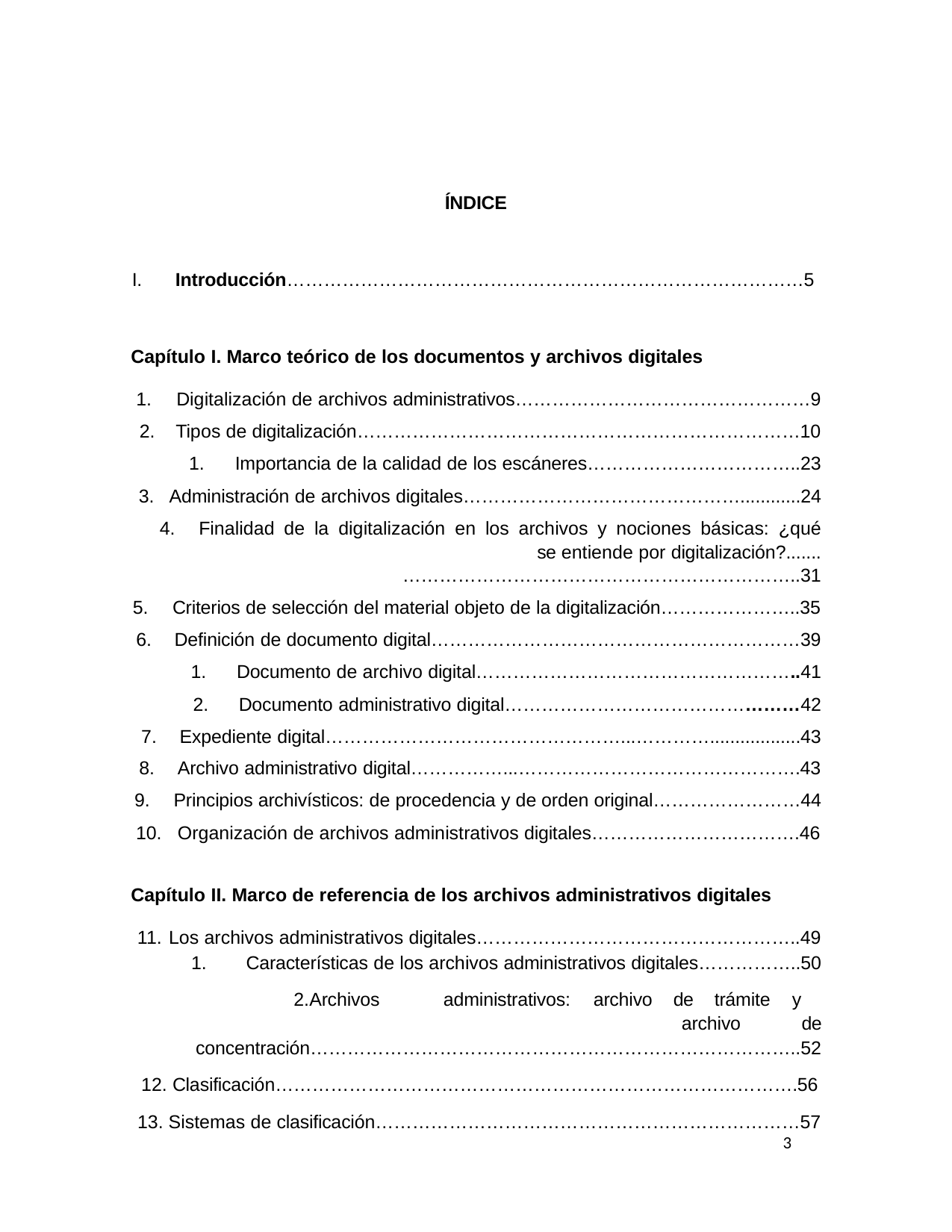

ÍNDICE

I.	Introducción…………………………………………………………………………5
Capítulo I. Marco teórico de los documentos y archivos digitales
Digitalización de archivos administrativos…………………………………………9
Tipos de digitalización………………………………………………………………10
Importancia de la calidad de los escáneres……………………………..23
Administración de archivos digitales………………………………………............24
	Finalidad de la digitalización en los archivos y nociones básicas: ¿qué se entiende por digitalización?.......………………………………………………………..31
Criterios de selección del material objeto de la digitalización…………………..35
Definición de documento digital……………………………………………………39
Documento de archivo digital……………………………………………..41
Documento administrativo digital…………………………………………42
Expediente digital…………………………………………...…………..................43
Archivo administrativo digital……………...……………………………………….43
Principios archivísticos: de procedencia y de orden original……………………44
Organización de archivos administrativos digitales…………………………….46

Capítulo II. Marco de referencia de los archivos administrativos digitales
Los archivos administrativos digitales……………………………………………..49
Características de los archivos administrativos digitales……………..50
Archivos	administrativos:	archivo	de	trámite	y	archivo	de concentración……………………………………………………………………..52
Clasificación………………………………………………………………………….56
Sistemas de clasificación……………………………………………………………57
3